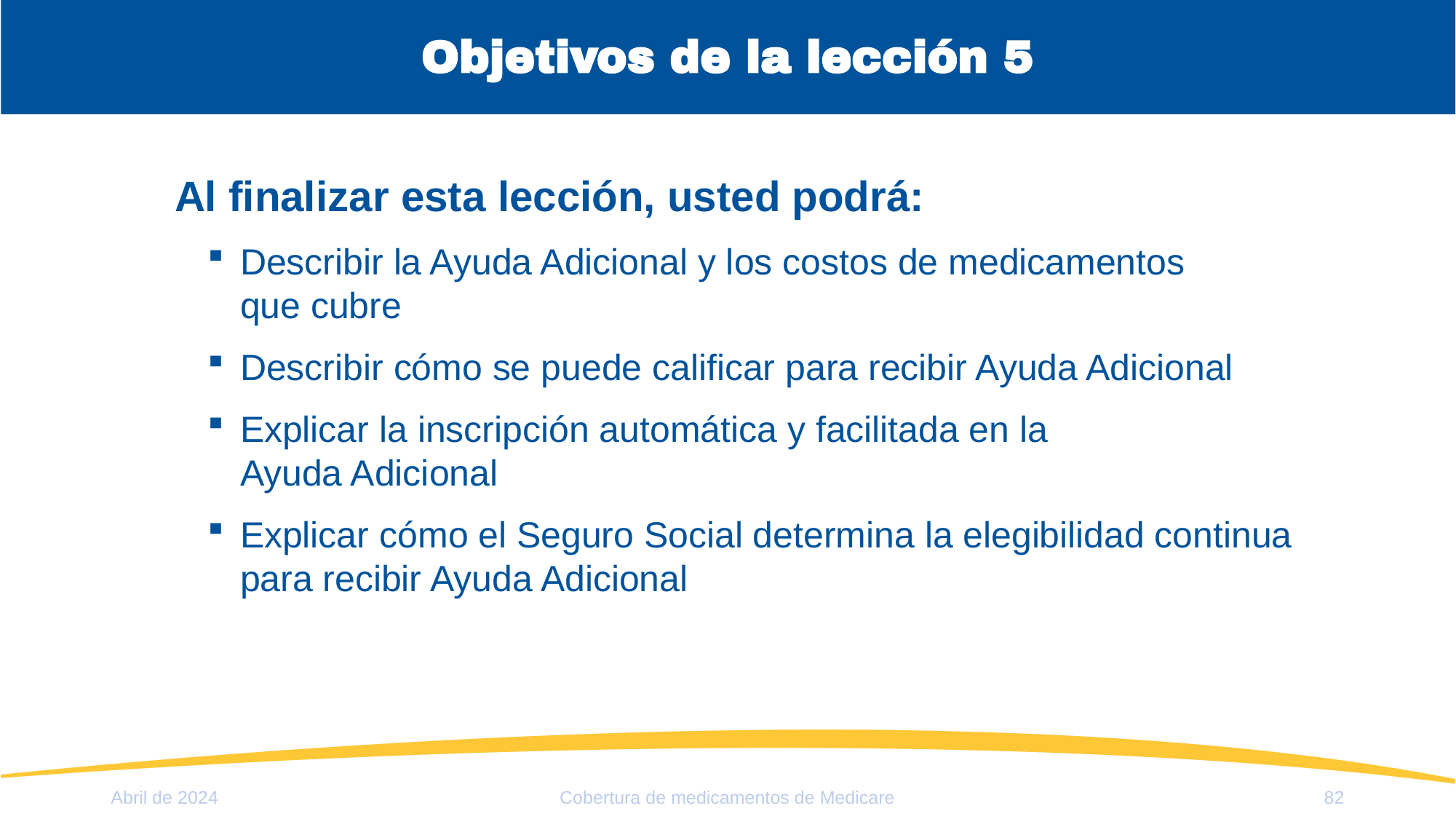

# Objetivos de la lección 5
Al finalizar esta lección, usted podrá:
Describir la Ayuda Adicional y los costos de medicamentos
que cubre
Describir cómo se puede calificar para recibir Ayuda Adicional
Explicar la inscripción automática y facilitada en la
Ayuda Adicional
Explicar cómo el Seguro Social determina la elegibilidad continua para recibir Ayuda Adicional
Abril de 2024
Cobertura de medicamentos de Medicare
82